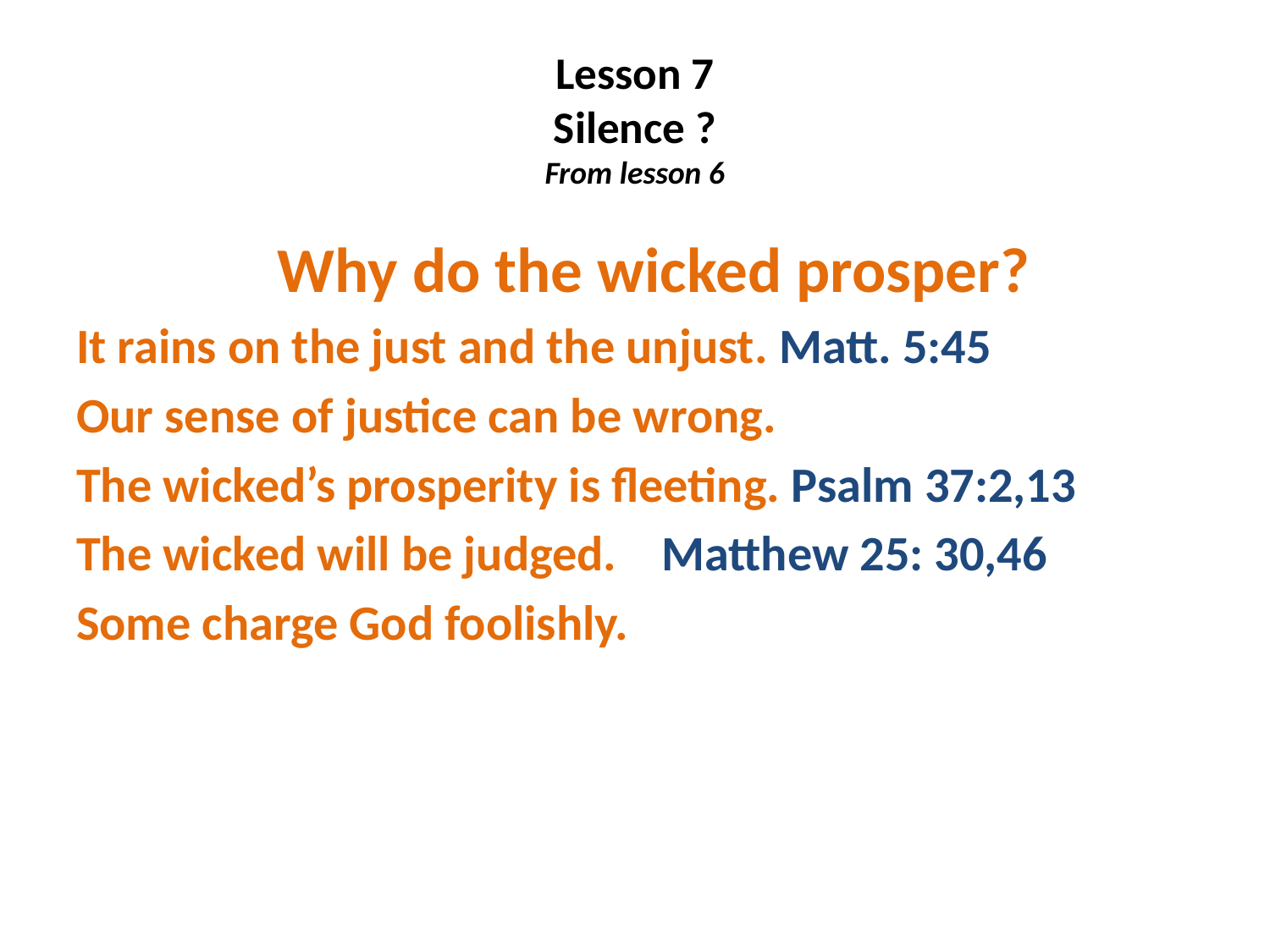

# Lesson 7 Silence ? From lesson 6
              Why do the wicked prosper?
It rains on the just and the unjust. Matt. 5:45
Our sense of justice can be wrong.
The wicked’s prosperity is fleeting. Psalm 37:2,13
The wicked will be judged.    Matthew 25: 30,46
Some charge God foolishly.